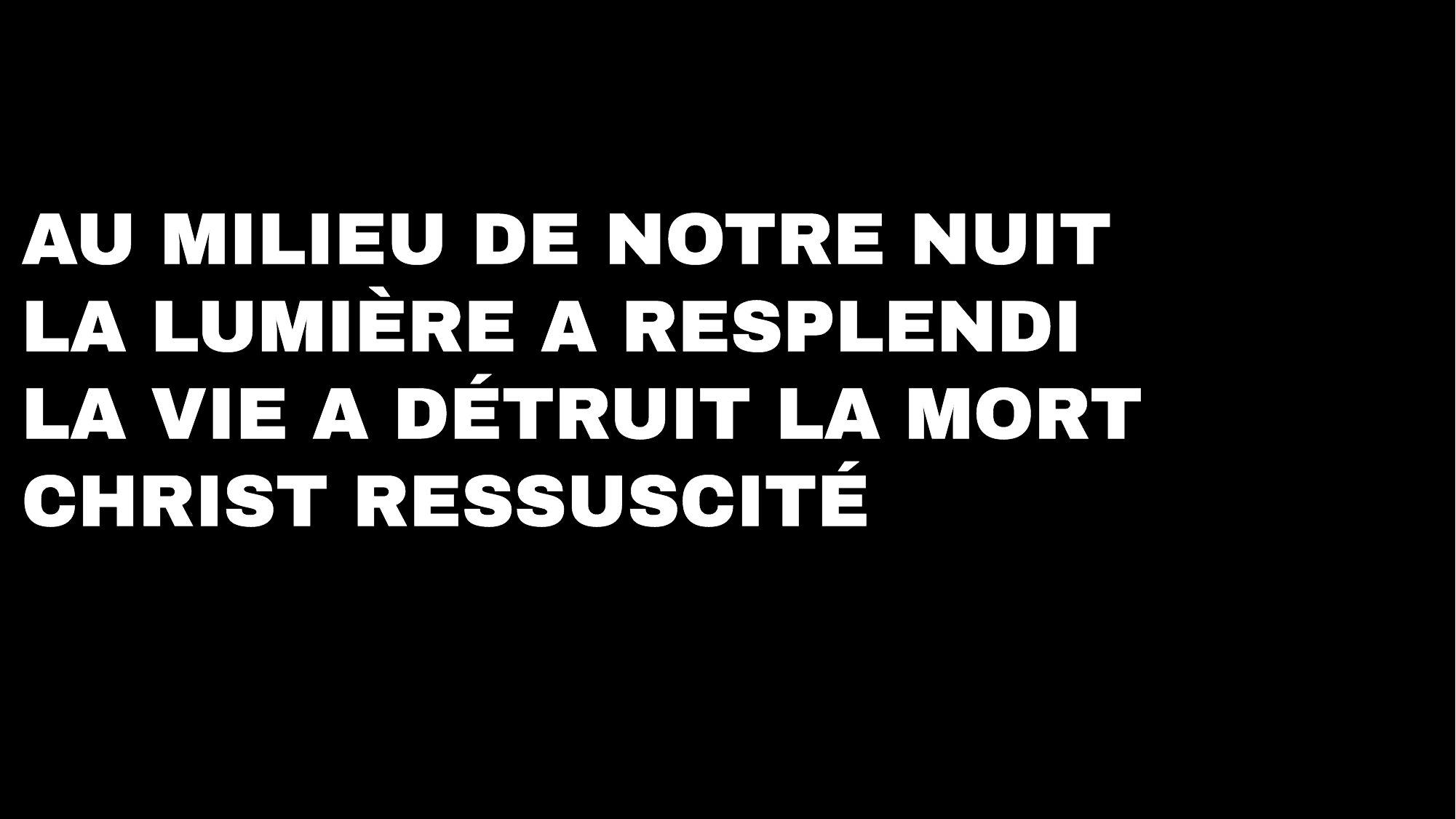

Au milieu de notre nuit
La lumière a resplendi
La vie a détruit la mort
Christ ressuscité